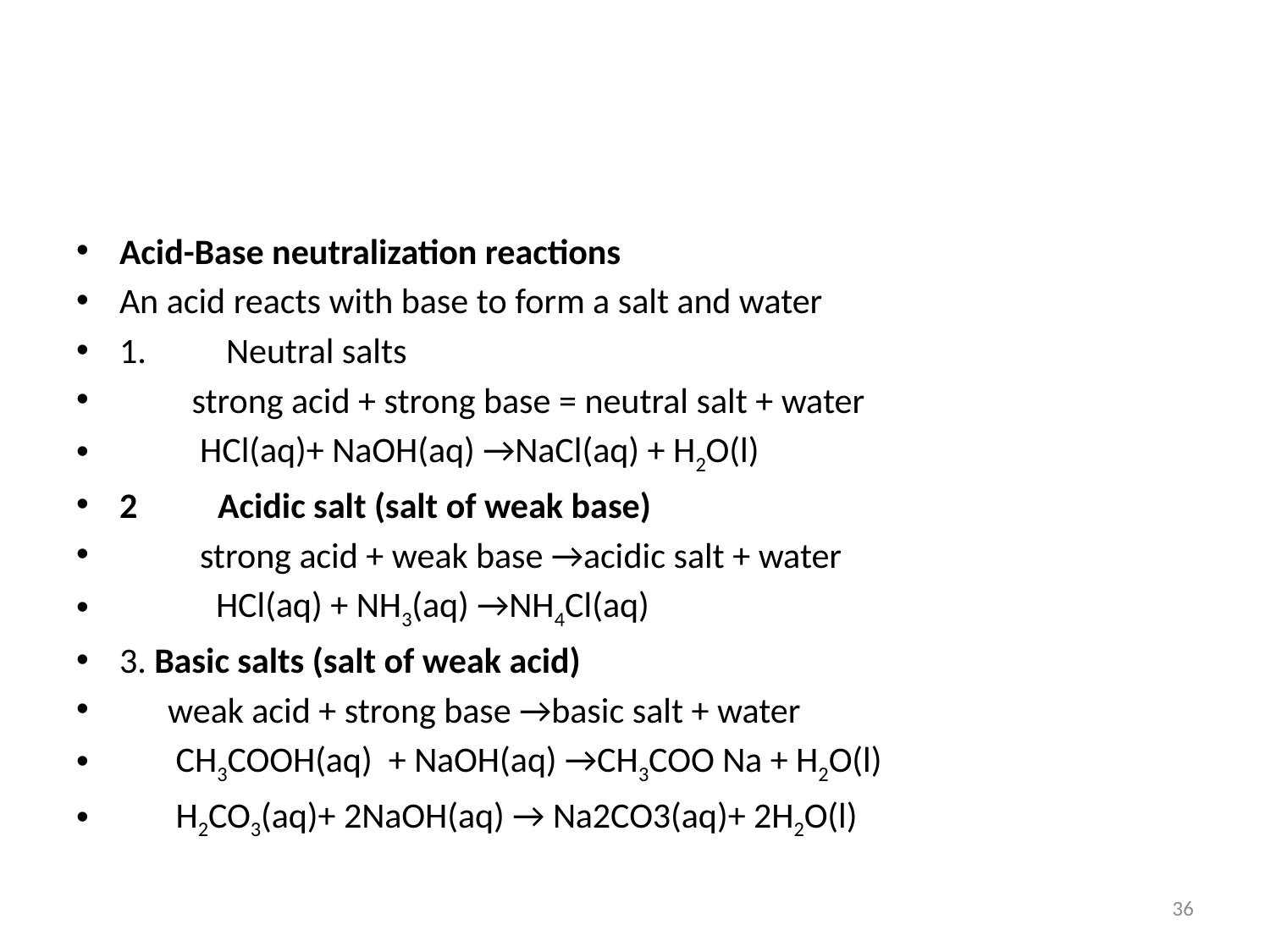

#
Acid-Base neutralization reactions
An acid reacts with base to form a salt and water
1.	Neutral salts
         strong acid + strong base = neutral salt + water
          HCl(aq)+ NaOH(aq) →NaCl(aq) + H2O(l)
2          Acidic salt (salt of weak base)
          strong acid + weak base →acidic salt + water
            HCl(aq) + NH3(aq) →NH4Cl(aq)
3. Basic salts (salt of weak acid)
      weak acid + strong base →basic salt + water
       CH3COOH(aq)  + NaOH(aq) →CH3COO Na + H2O(l)
       H2CO3(aq)+ 2NaOH(aq) → Na2CO3(aq)+ 2H2O(l)

36